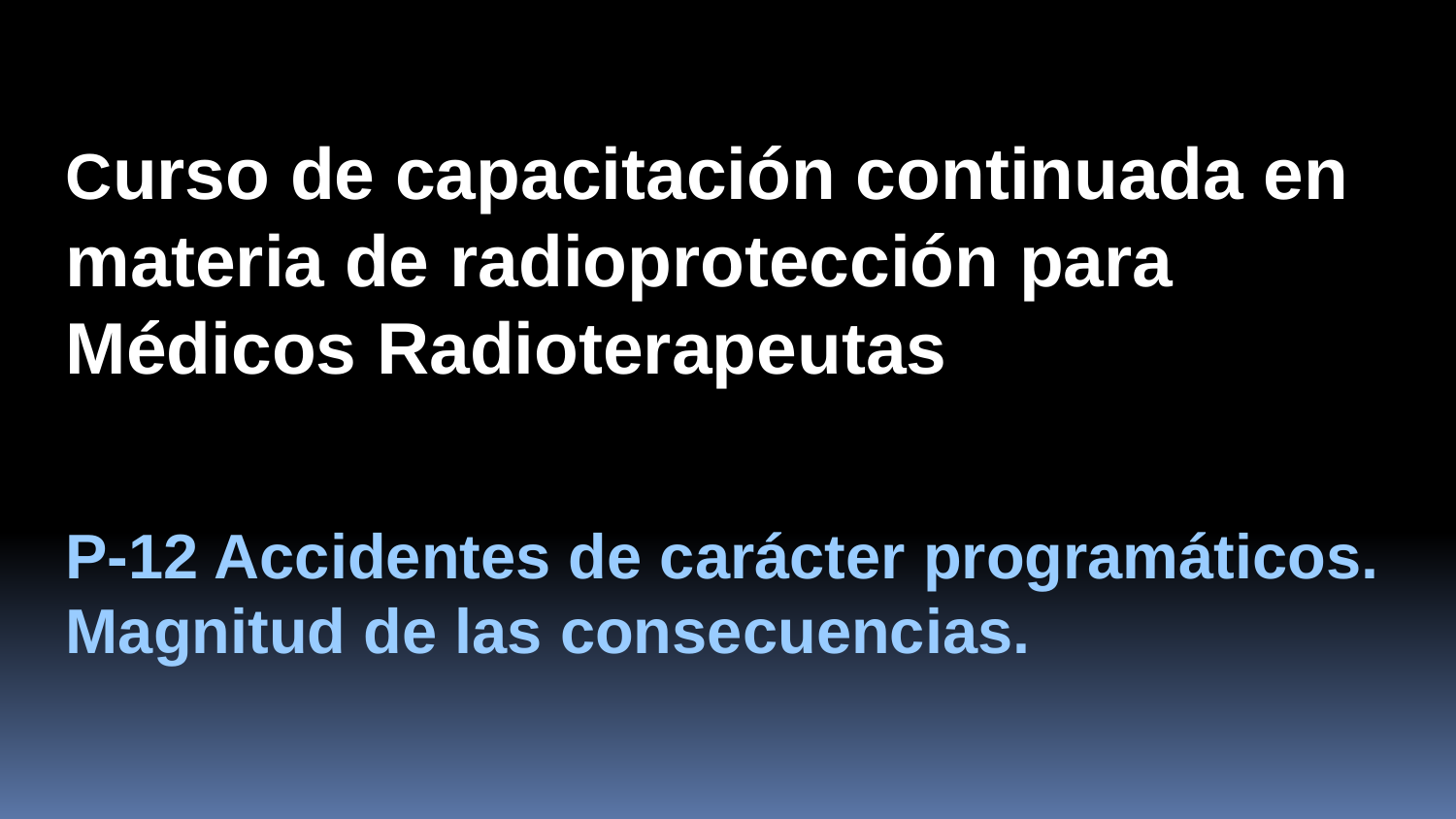

Curso de capacitación continuada en materia de radioprotección para Médicos Radioterapeutas

P-12 Accidentes de carácter programáticos. Magnitud de las consecuencias.